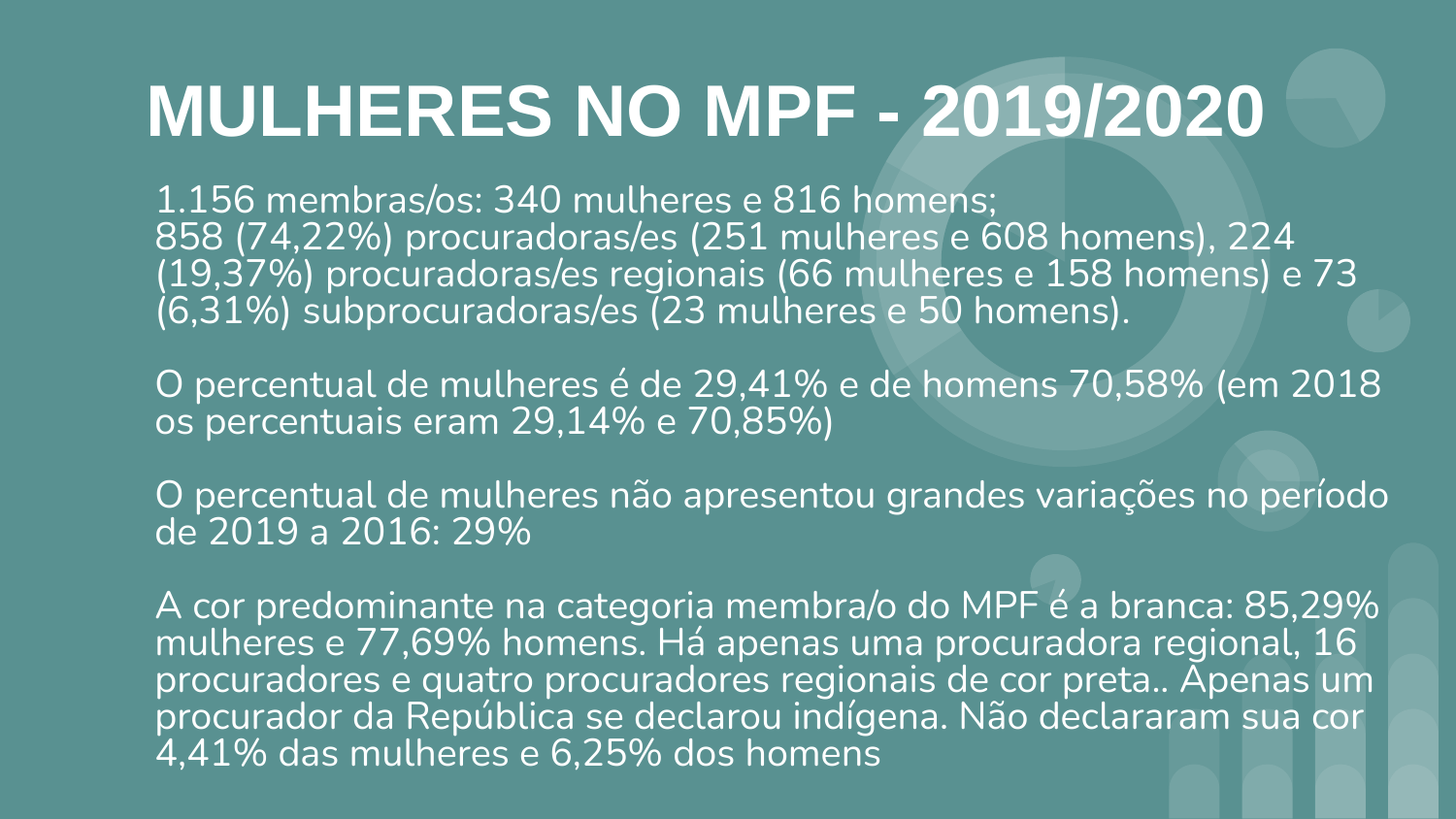

# MULHERES NO MPF - 2019/2020
1.156 membras/os: 340 mulheres e 816 homens;
858 (74,22%) procuradoras/es (251 mulheres e 608 homens), 224 (19,37%) procuradoras/es regionais (66 mulheres e 158 homens) e 73 (6,31%) subprocuradoras/es (23 mulheres e 50 homens).

O percentual de mulheres é de 29,41% e de homens 70,58% (em 2018 os percentuais eram 29,14% e 70,85%)

O percentual de mulheres não apresentou grandes variações no período de 2019 a 2016: 29%

A cor predominante na categoria membra/o do MPF é a branca: 85,29% mulheres e 77,69% homens. Há apenas uma procuradora regional, 16 procuradores e quatro procuradores regionais de cor preta.. Apenas um procurador da República se declarou indígena. Não declararam sua cor 4,41% das mulheres e 6,25% dos homens